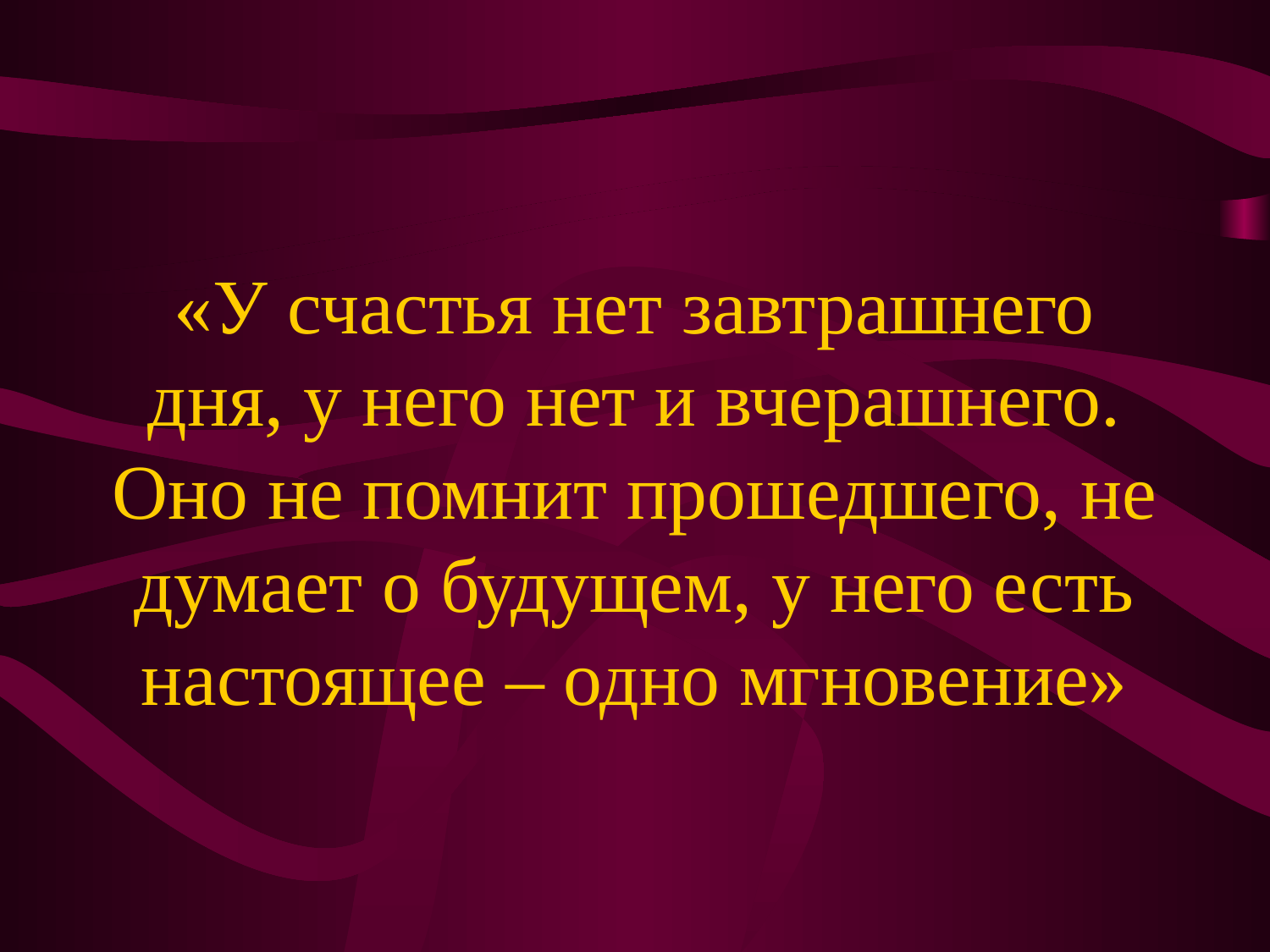

# «У счастья нет завтрашнего дня, у него нет и вчерашнего. Оно не помнит прошедшего, не думает о будущем, у него есть настоящее – одно мгновение»